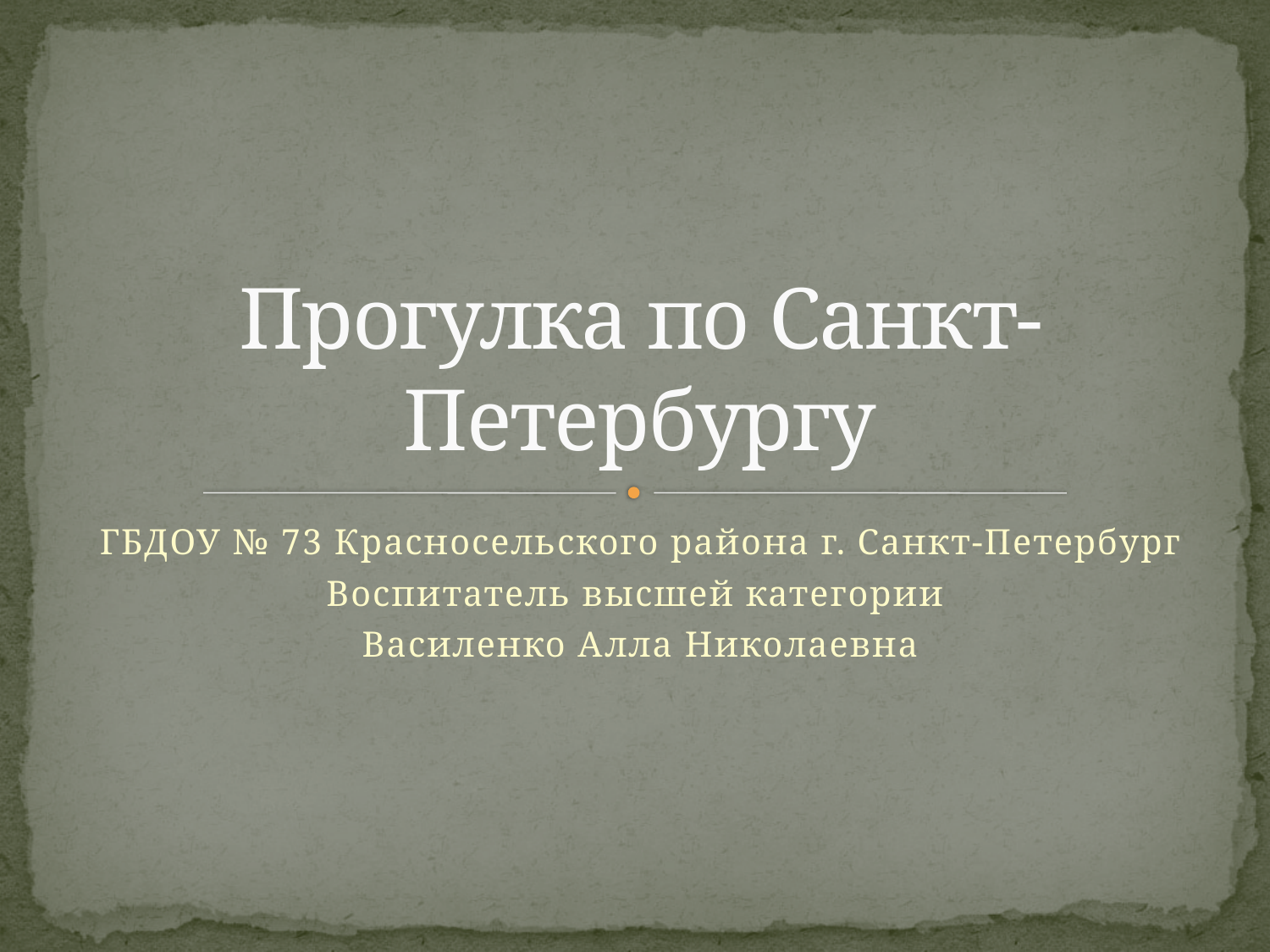

# Прогулка по Санкт-Петербургу
ГБДОУ № 73 Красносельского района г. Санкт-Петербург
Воспитатель высшей категории
Василенко Алла Николаевна